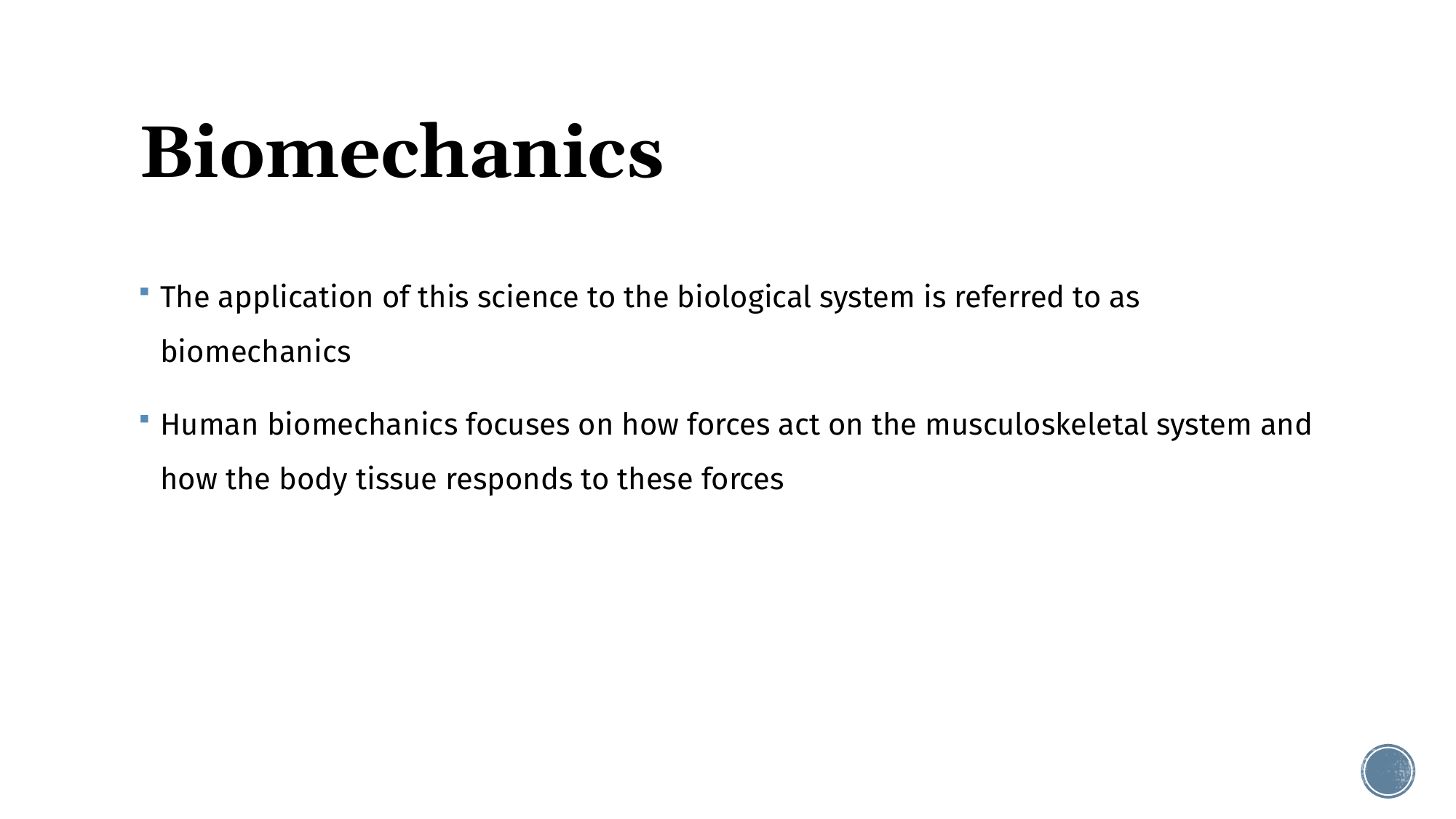

# Biomechanics
The application of this science to the biological system is referred to as biomechanics
Human biomechanics focuses on how forces act on the musculoskeletal system and how the body tissue responds to these forces